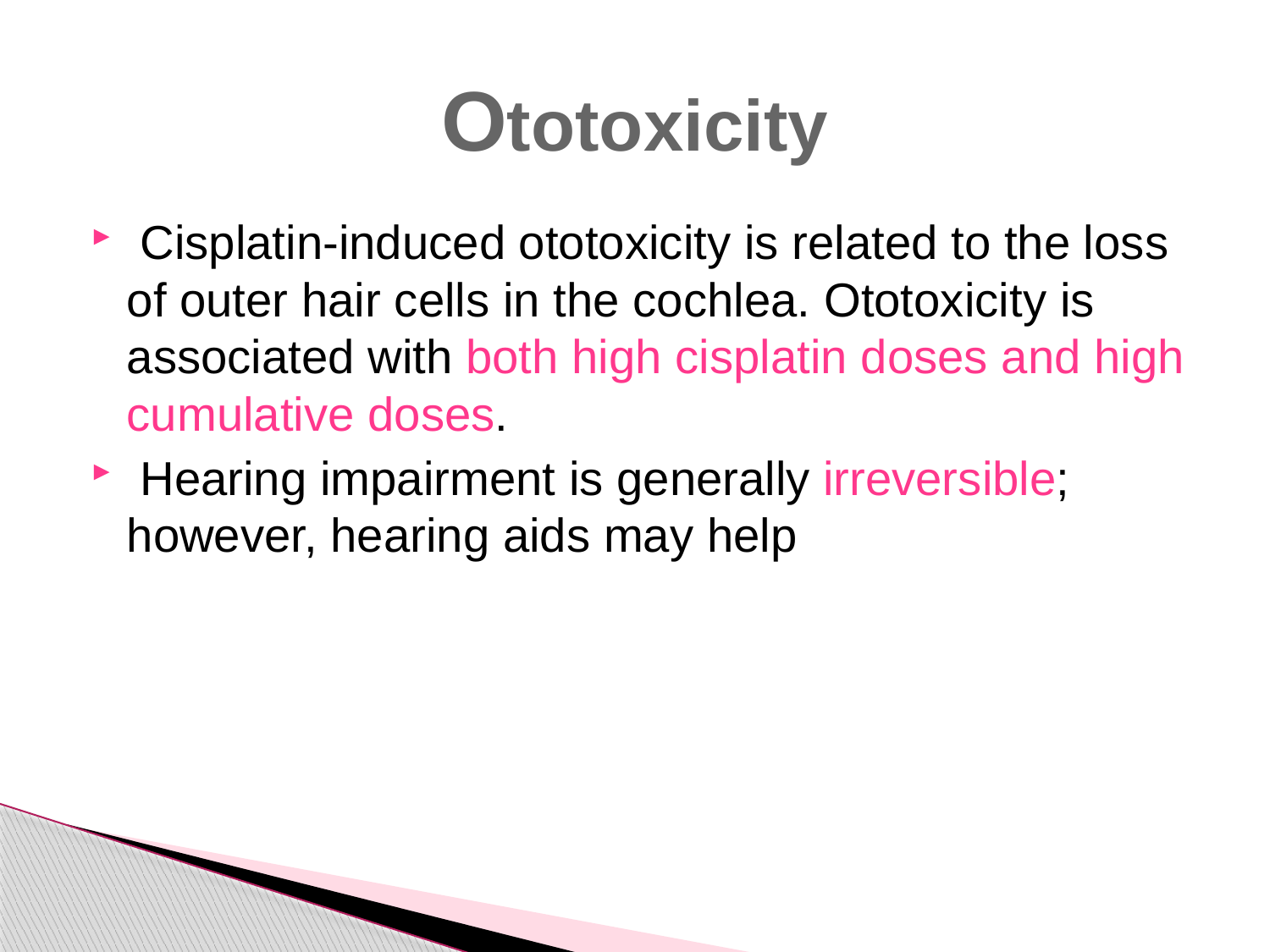

# Ototoxicity
 Cisplatin-induced ototoxicity is related to the loss of outer hair cells in the cochlea. Ototoxicity is associated with both high cisplatin doses and high cumulative doses.
 Hearing impairment is generally irreversible; however, hearing aids may help